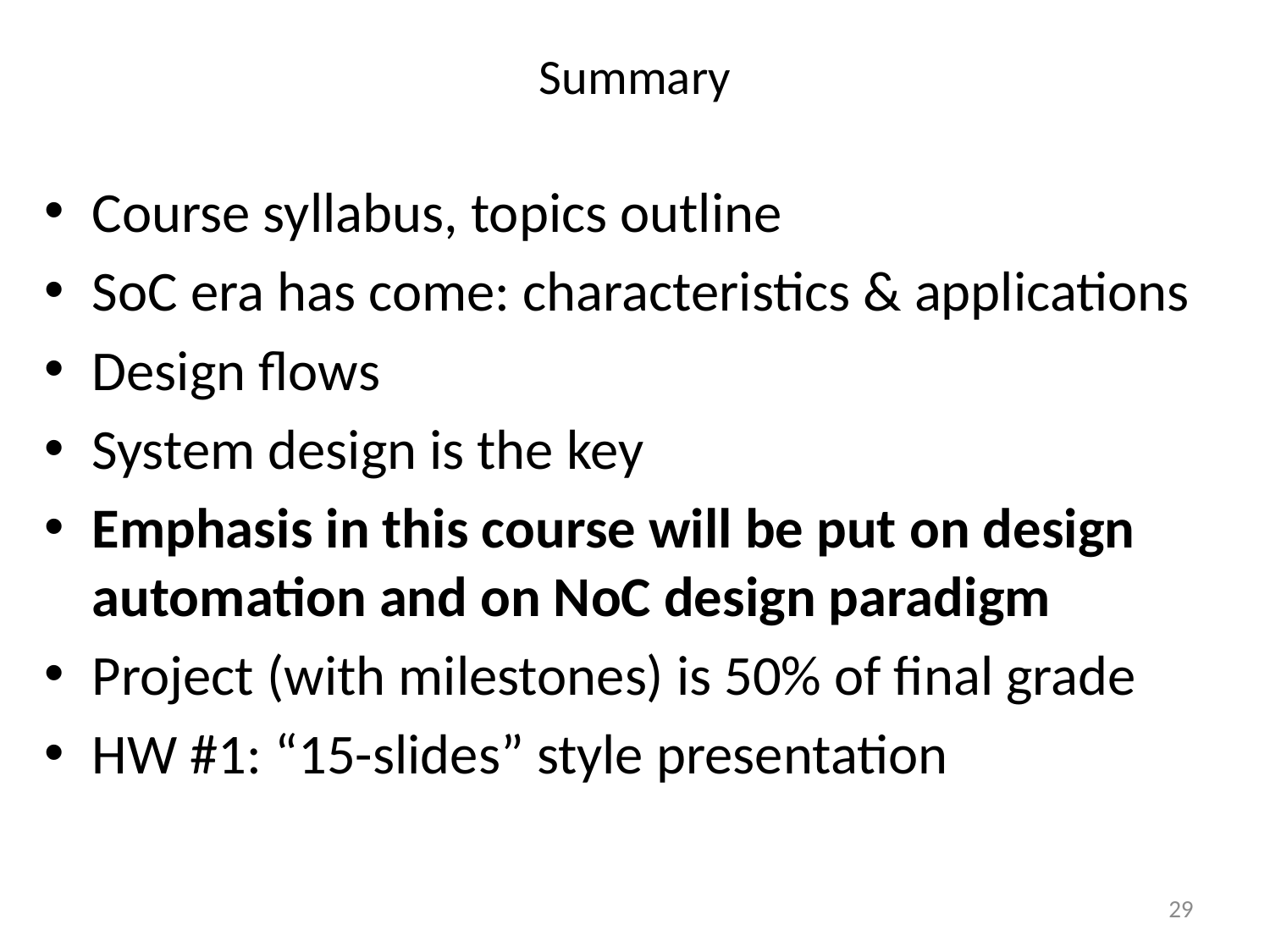

# Summary
Course syllabus, topics outline
SoC era has come: characteristics & applications
Design flows
System design is the key
Emphasis in this course will be put on design automation and on NoC design paradigm
Project (with milestones) is 50% of final grade
HW #1: “15-slides” style presentation
29